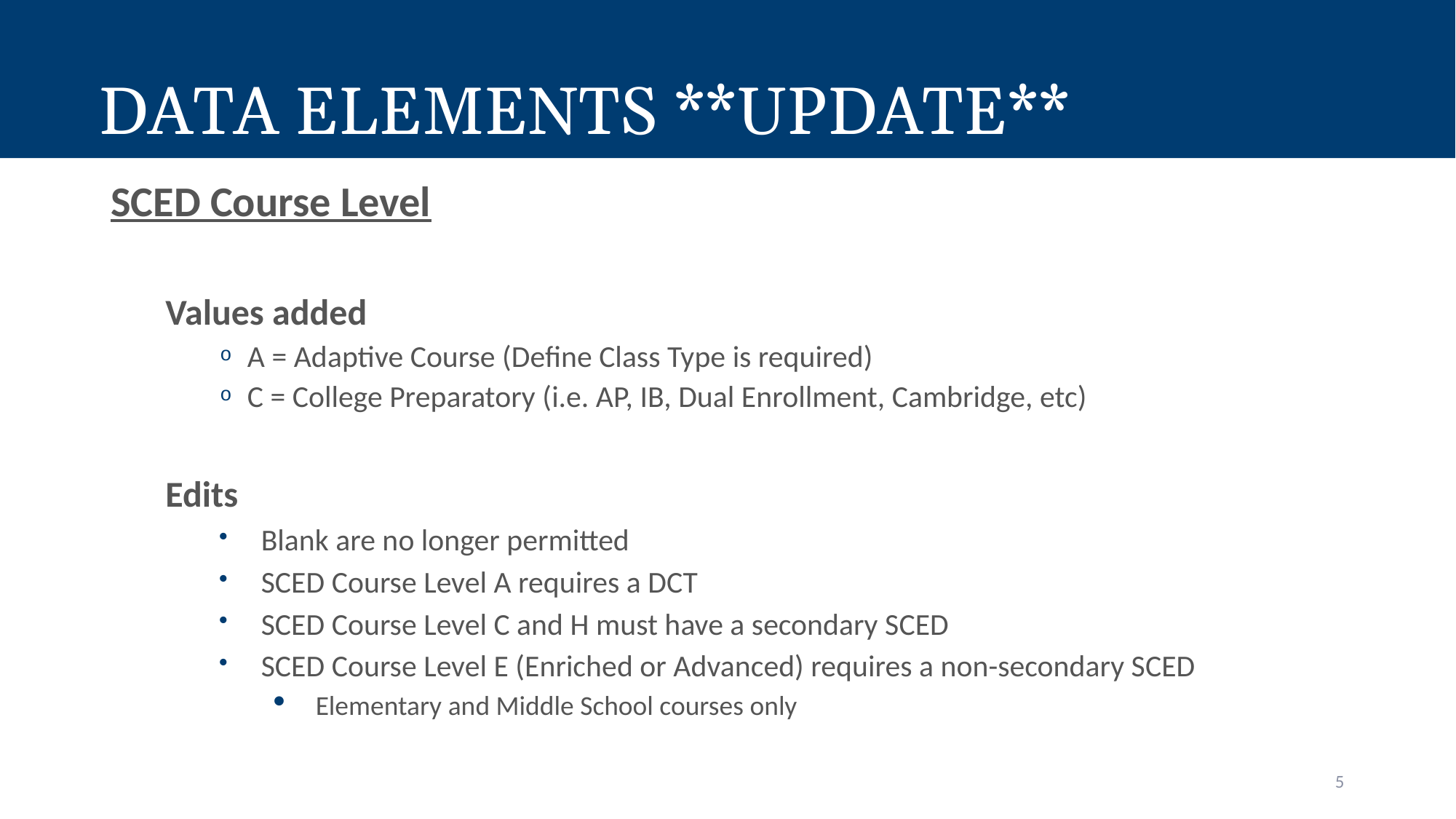

Data Elements **UPDATE**
SCED Course Level

Values added
A = Adaptive Course (Define Class Type is required)
C = College Preparatory (i.e. AP, IB, Dual Enrollment, Cambridge, etc)

Edits
Blank are no longer permitted
SCED Course Level A requires a DCT
SCED Course Level C and H must have a secondary SCED
SCED Course Level E (Enriched or Advanced) requires a non-secondary SCED
Elementary and Middle School courses only
5